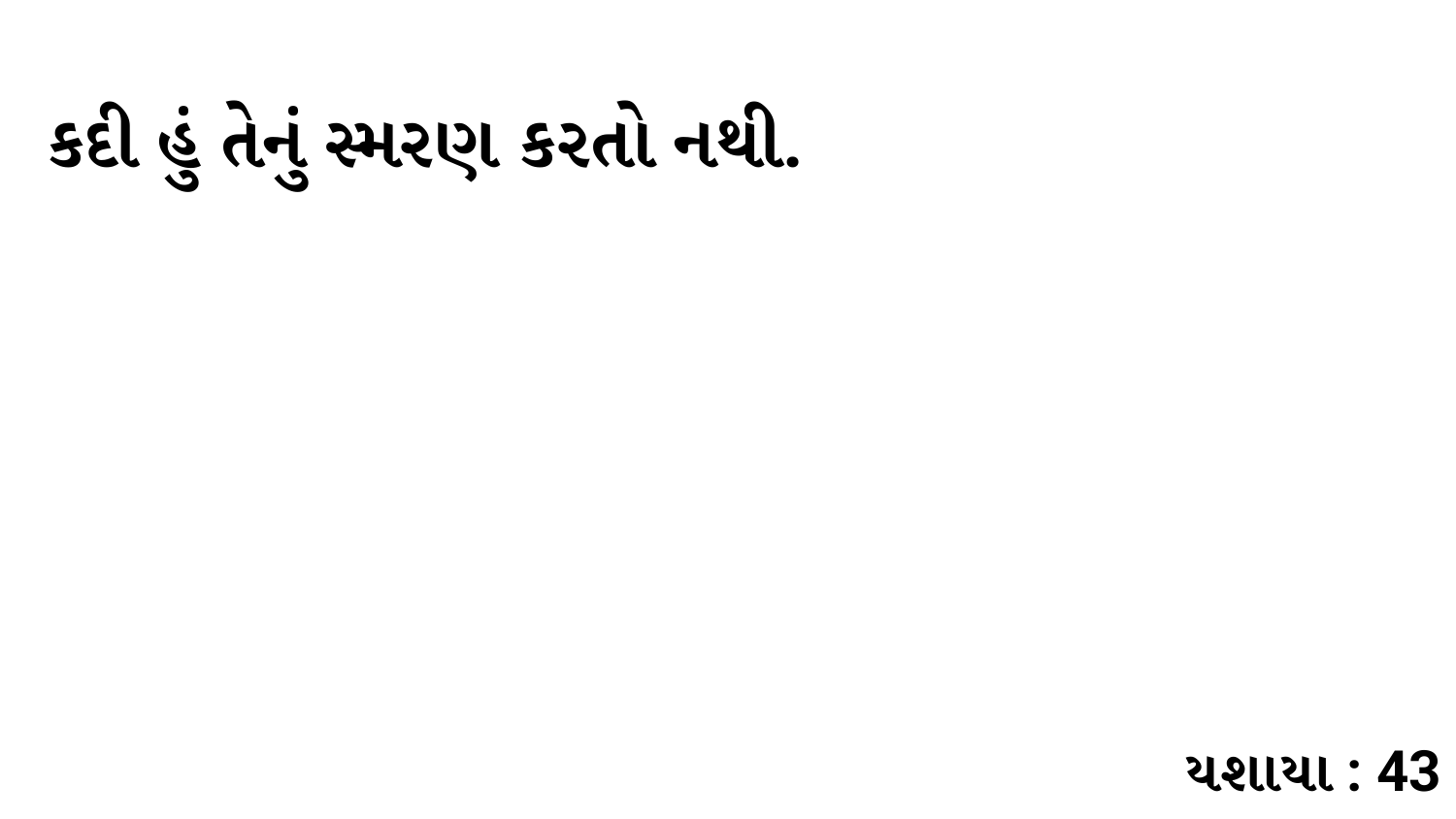

કદી હું તેનું સ્મરણ કરતો નથી.
યશાયા : 43